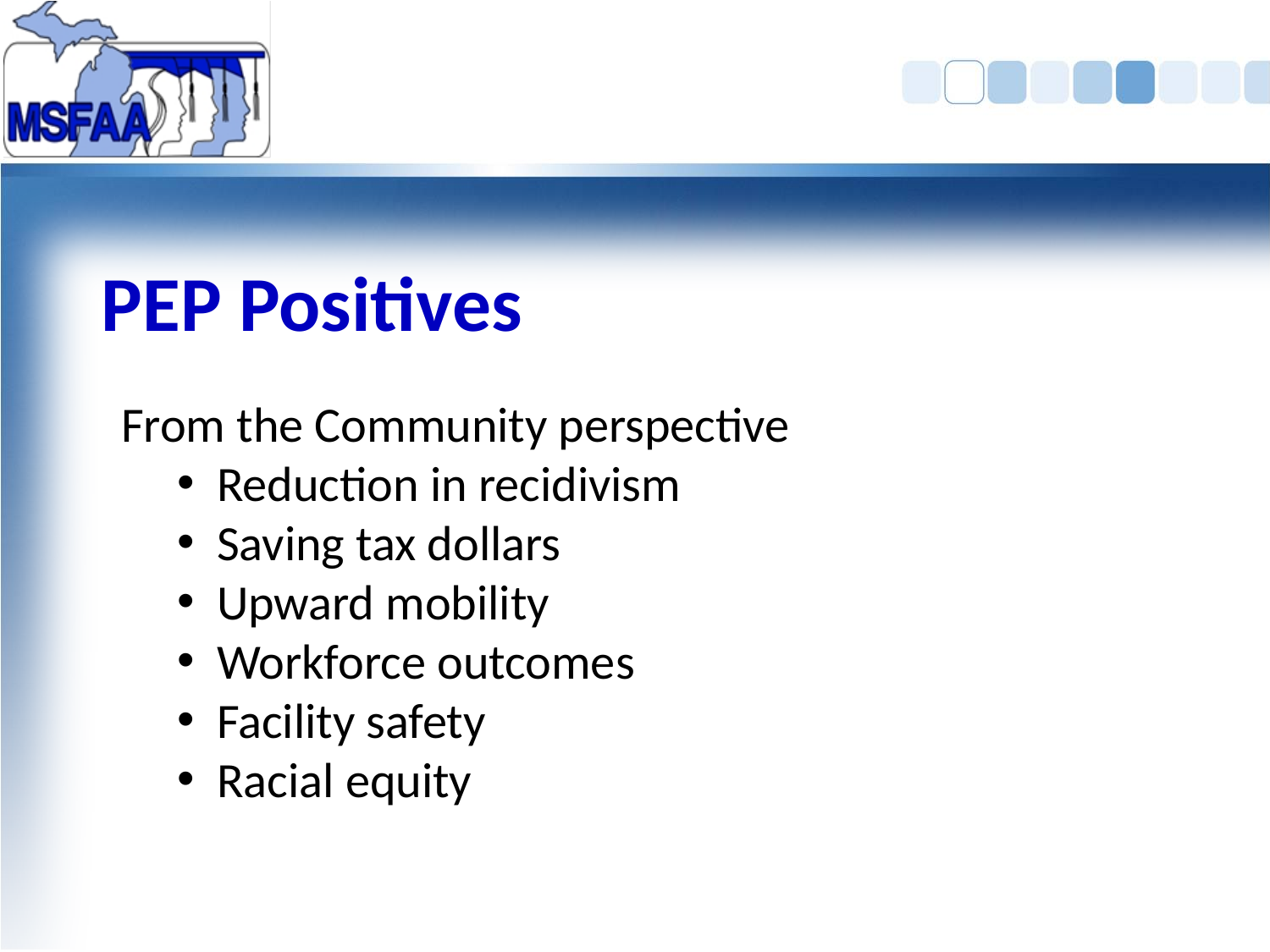

# PEP Positives
From the Community perspective
Reduction in recidivism
Saving tax dollars
Upward mobility
Workforce outcomes
Facility safety
Racial equity